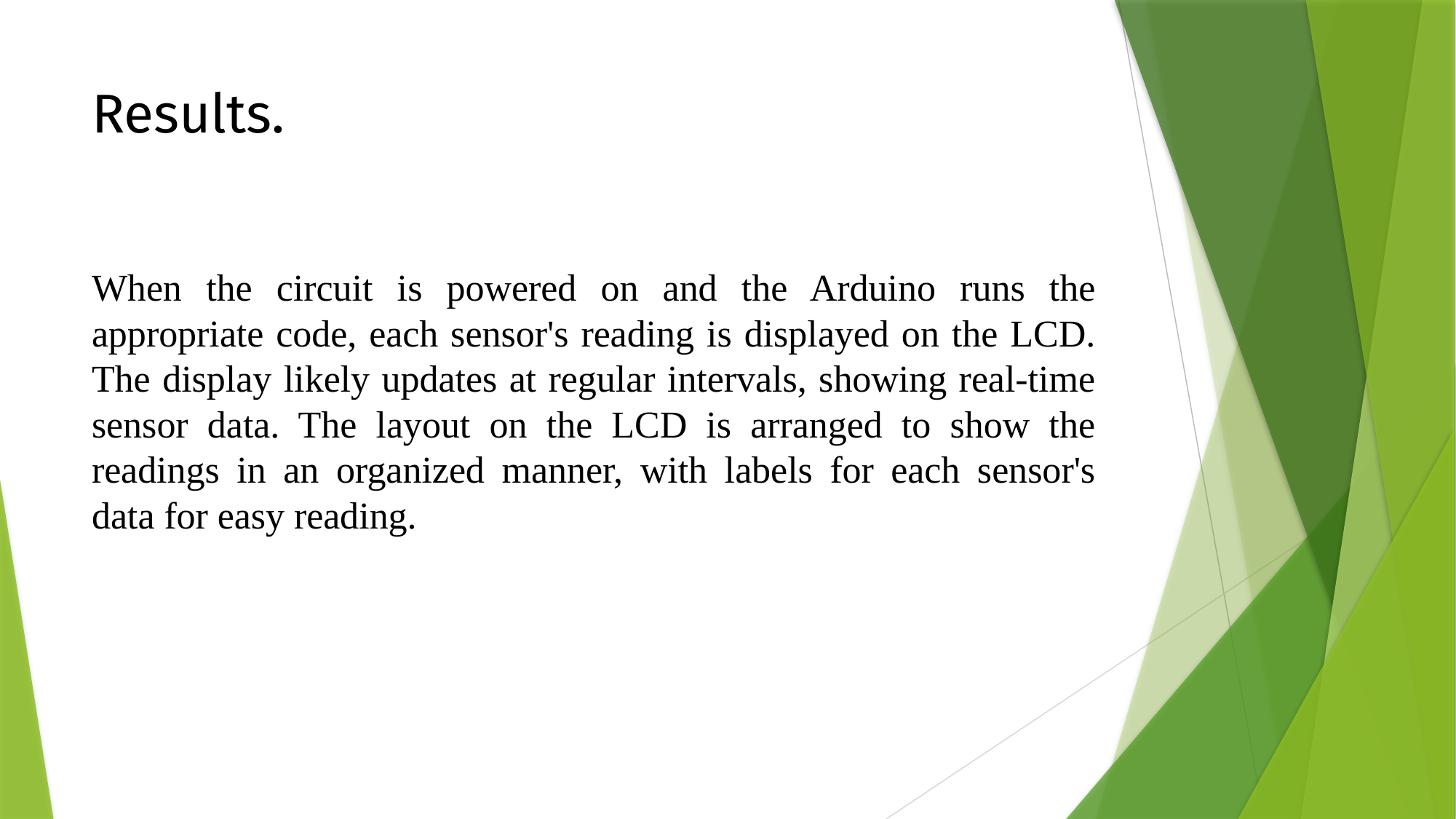

# Results.
When the circuit is powered on and the Arduino runs the appropriate code, each sensor's reading is displayed on the LCD. The display likely updates at regular intervals, showing real-time sensor data. The layout on the LCD is arranged to show the readings in an organized manner, with labels for each sensor's data for easy reading.